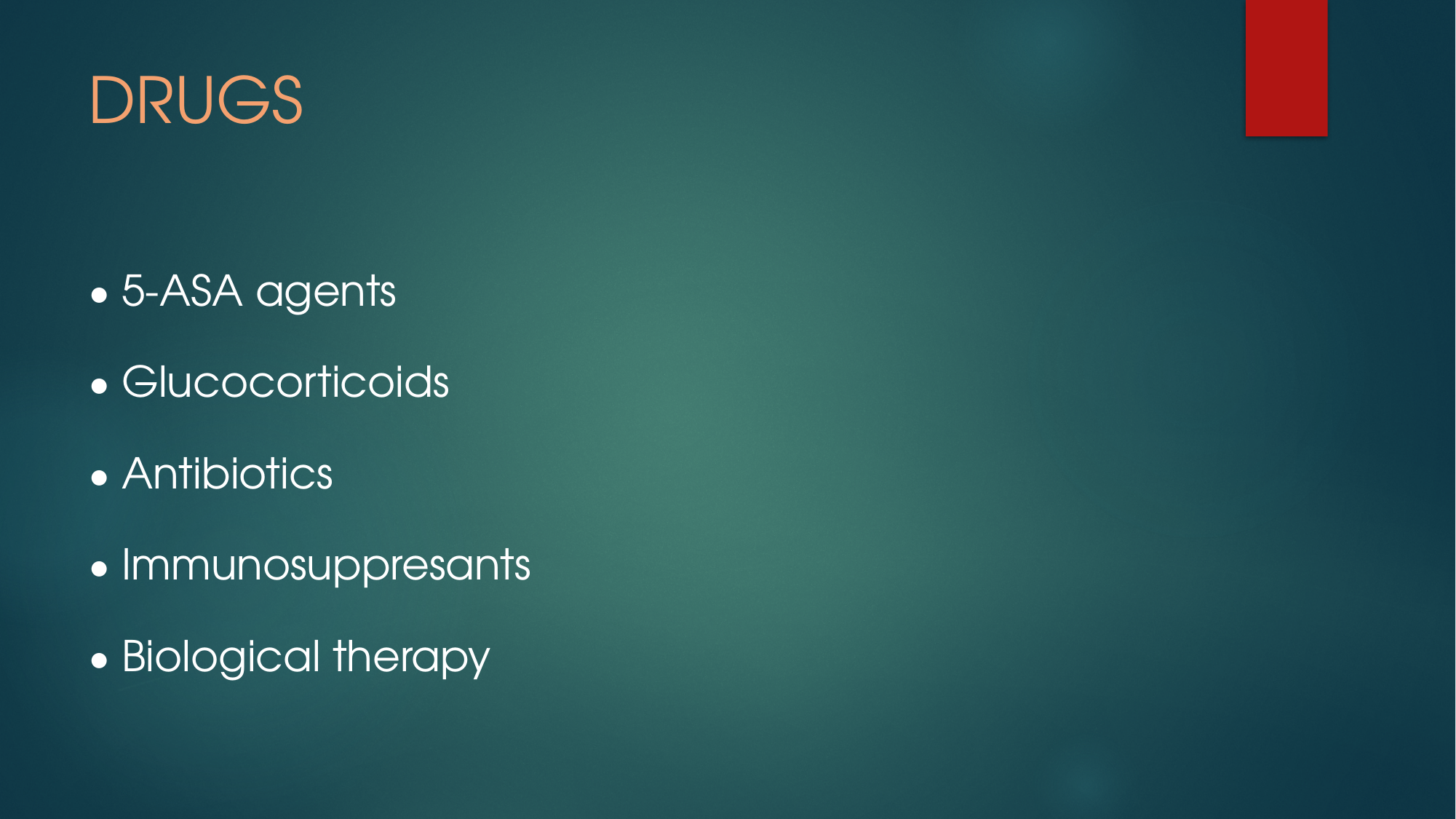

# DRUGS
• 5-ASA agents
• Glucocorticoids
• Antibiotics
• Immunosuppresants
• Biological therapy